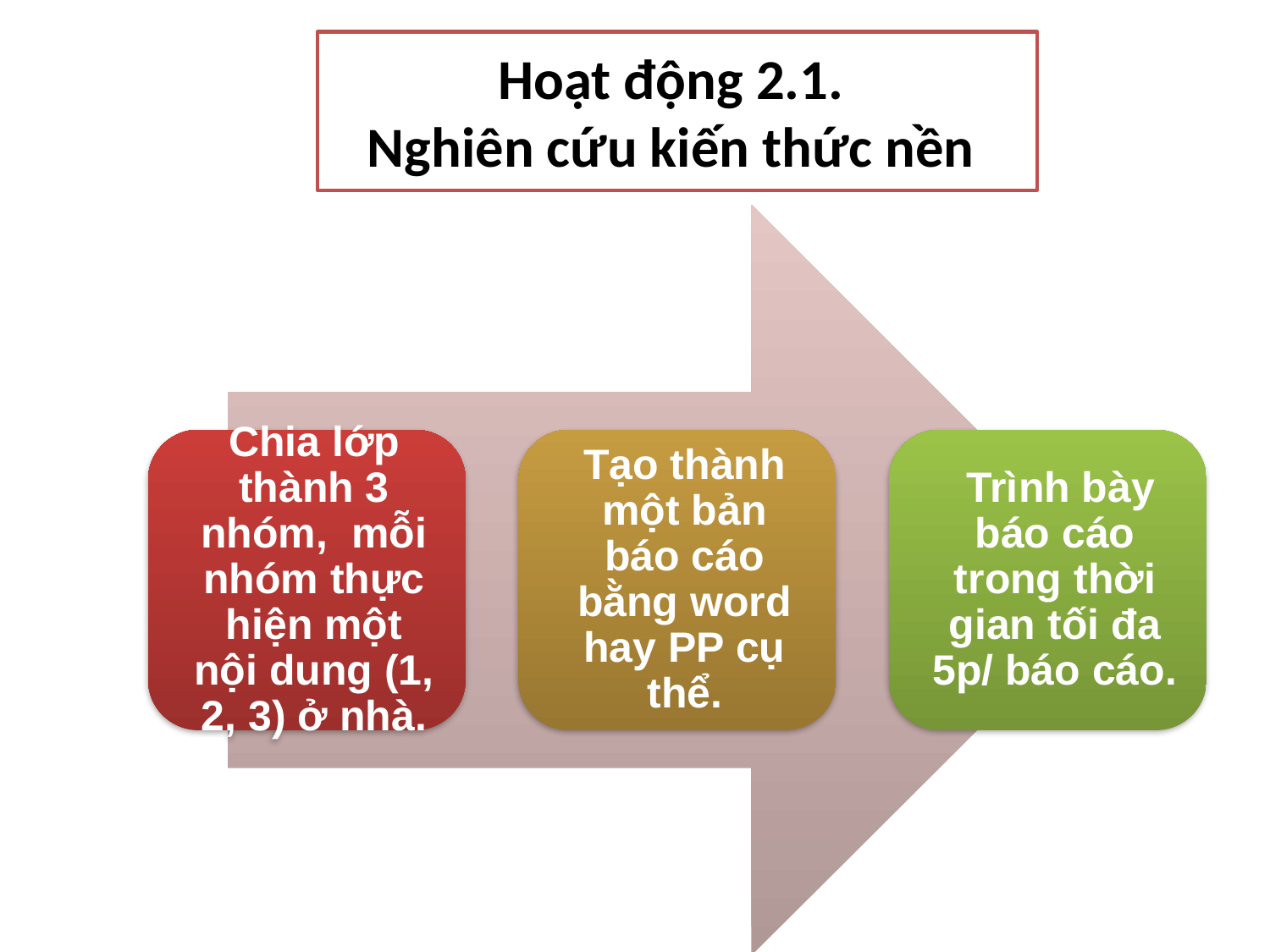

# Hoạt động 2.1. Nghiên cứu kiến thức nền
Chia lớp thành 3 nhóm,  mỗi nhóm thực hiện một nội dung (1, 2, 3) ở nhà.
Tạo thành một bản báo cáo bằng word hay PP cụ thể.
 Trình bày báo cáo trong thời gian tối đa 5p/ báo cáo.